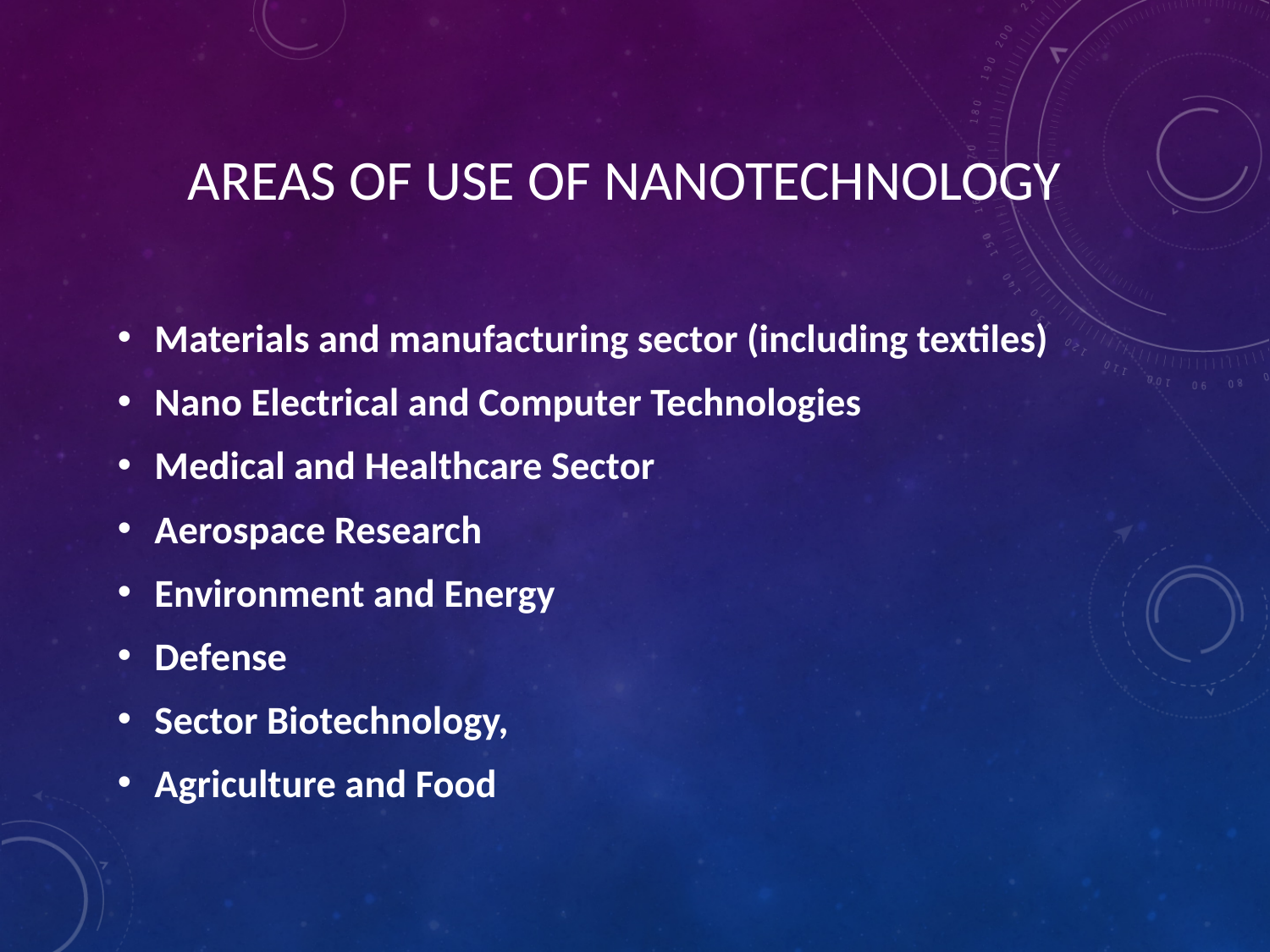

# Areas of Use of Nanotechnology
Materials and manufacturing sector (including textiles)
Nano Electrical and Computer Technologies
Medical and Healthcare Sector
Aerospace Research
Environment and Energy
Defense
Sector Biotechnology,
Agriculture and Food